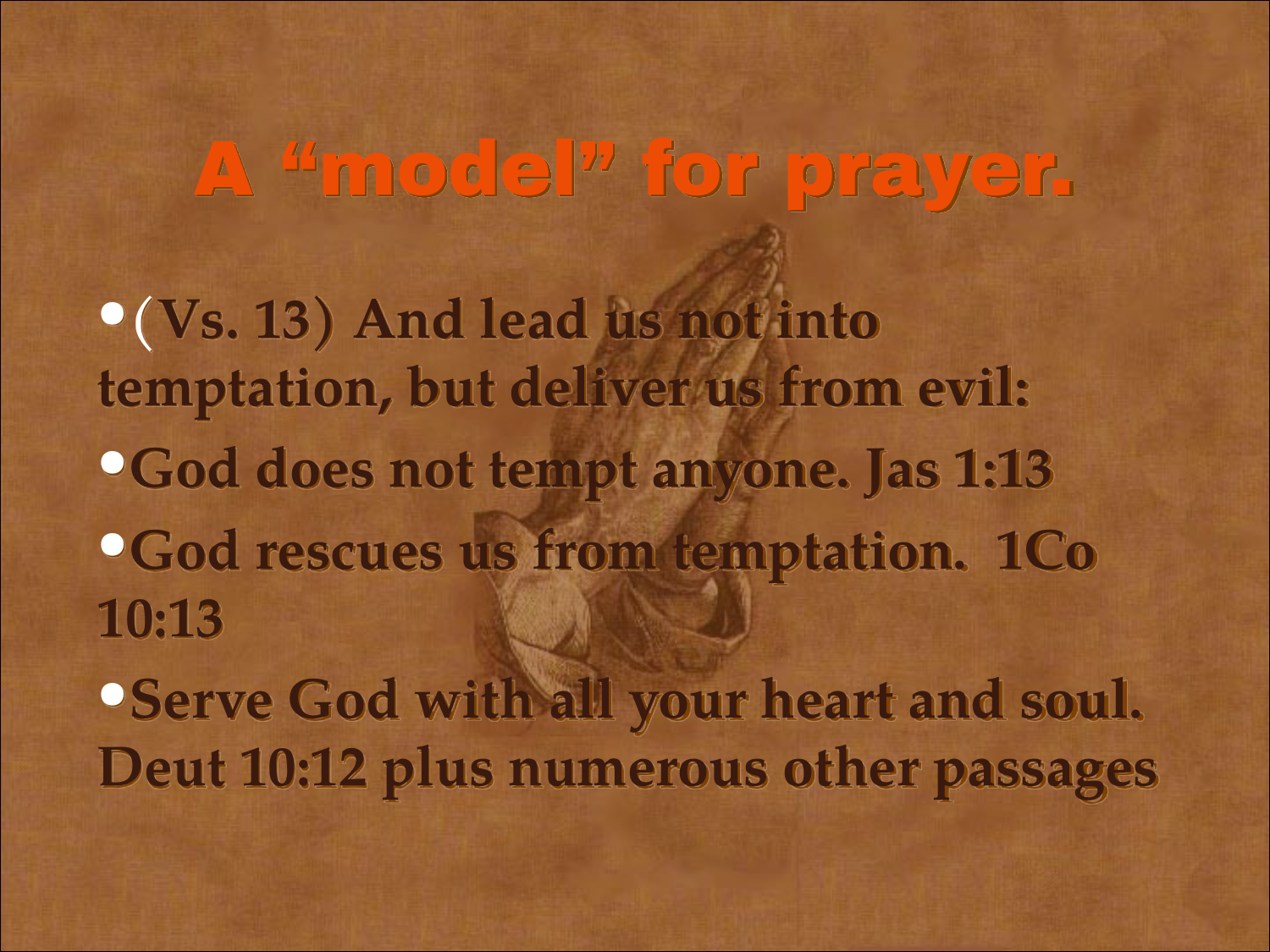

A “model” for prayer.
(Vs. 13) And lead us not into temptation, but deliver us from evil:
God does not tempt anyone. Jas 1:13
God rescues us from temptation.  1Co 10:13
Serve God with all your heart and soul.  Deut 10:12 plus numerous other passages